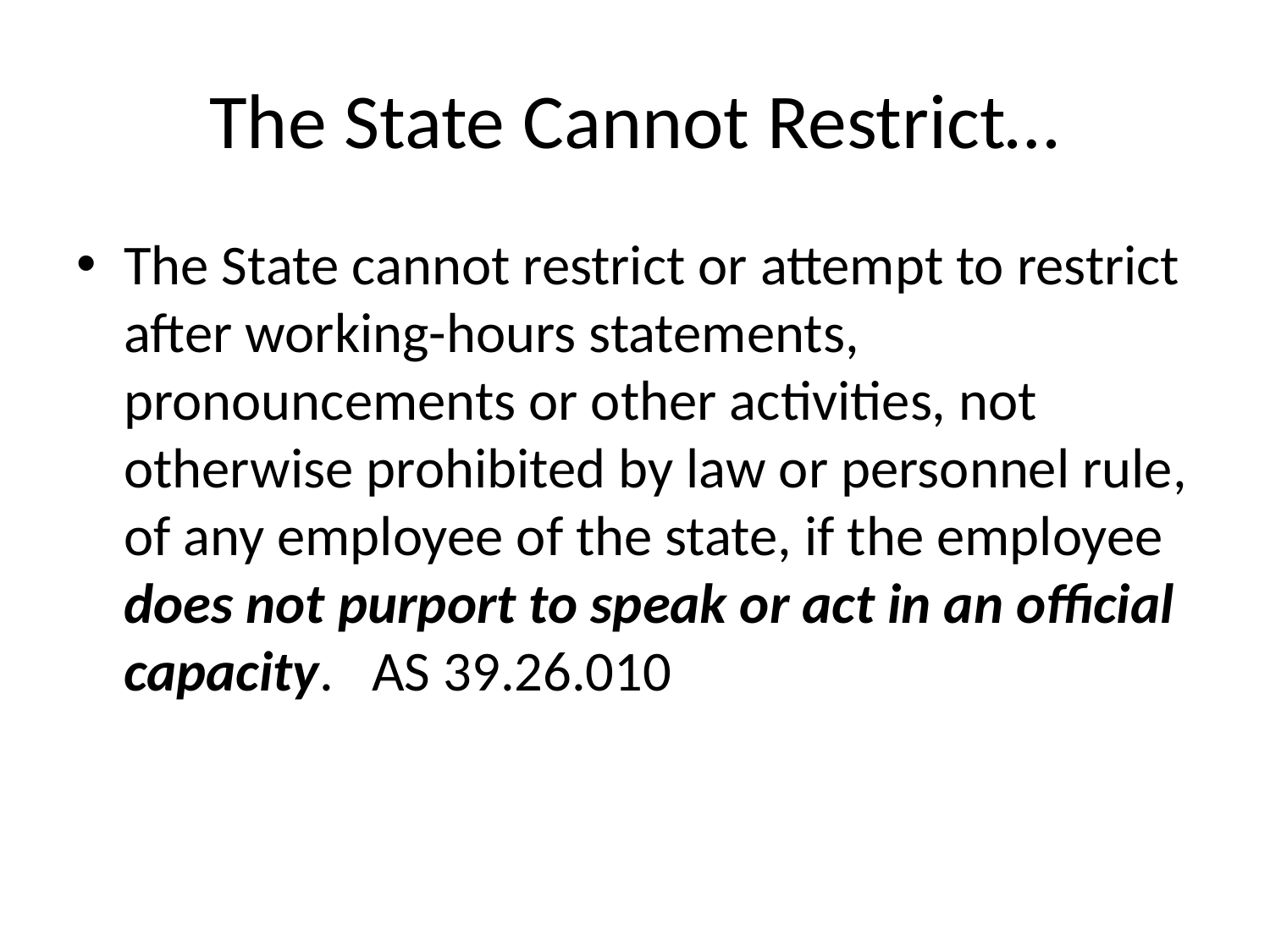

# The State Cannot Restrict…
The State cannot restrict or attempt to restrict after working-hours statements, pronouncements or other activities, not otherwise prohibited by law or personnel rule, of any employee of the state, if the employee does not purport to speak or act in an official capacity.   AS 39.26.010